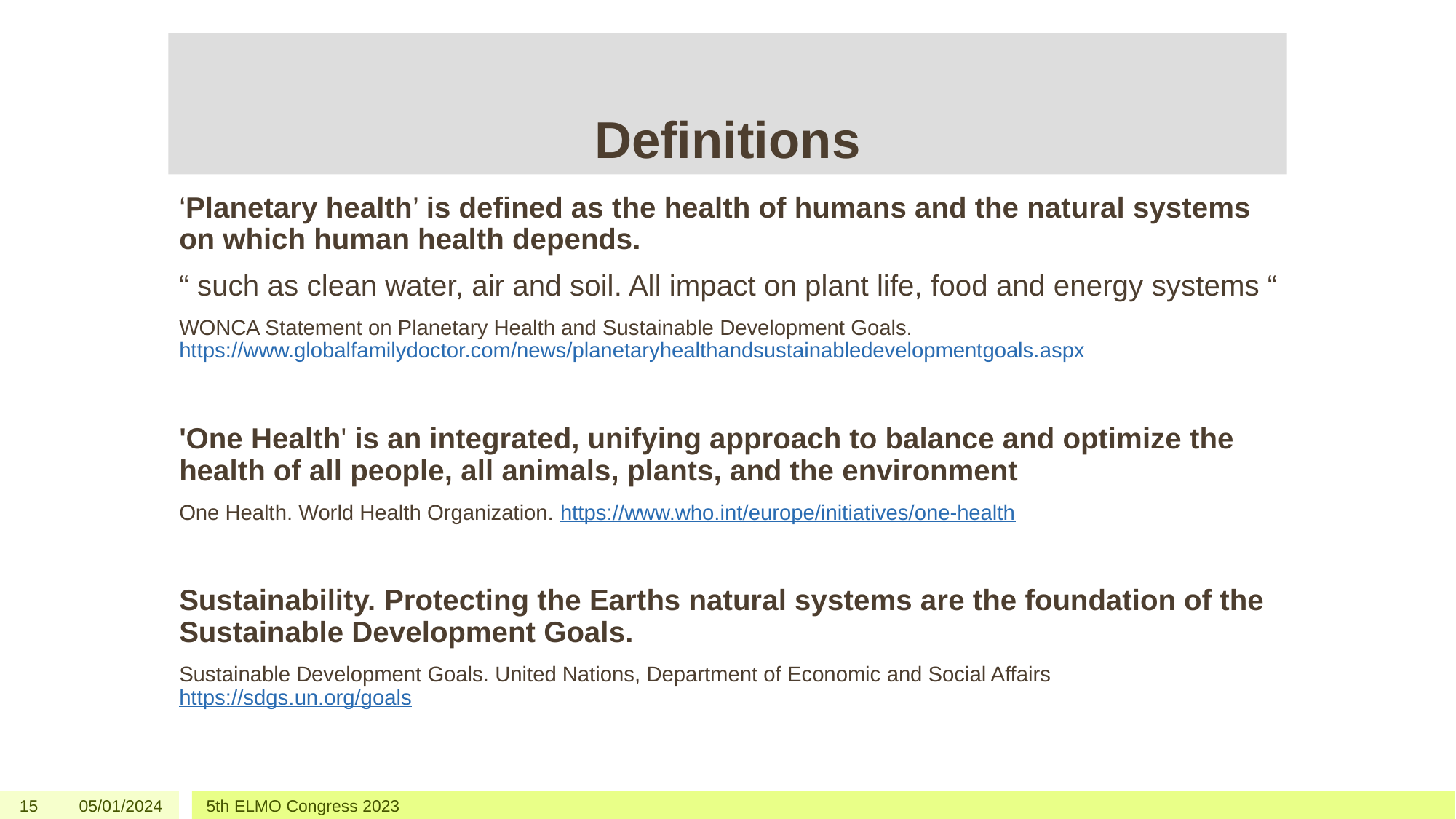

# Definitions
‘Planetary health’ is defined as the health of humans and the natural systems on which human health depends.
“ such as clean water, air and soil. All impact on plant life, food and energy systems “
WONCA Statement on Planetary Health and Sustainable Development Goals. https://www.globalfamilydoctor.com/news/planetaryhealthandsustainabledevelopmentgoals.aspx

'One Health' is an integrated, unifying approach to balance and optimize the health of all people, all animals, plants, and the environment
One Health. World Health Organization. https://www.who.int/europe/initiatives/one-health

Sustainability. Protecting the Earths natural systems are the foundation of the Sustainable Development Goals.
Sustainable Development Goals. United Nations, Department of Economic and Social Affairs https://sdgs.un.org/goals

15
05/01/2024
5th ELMO Congress 2023